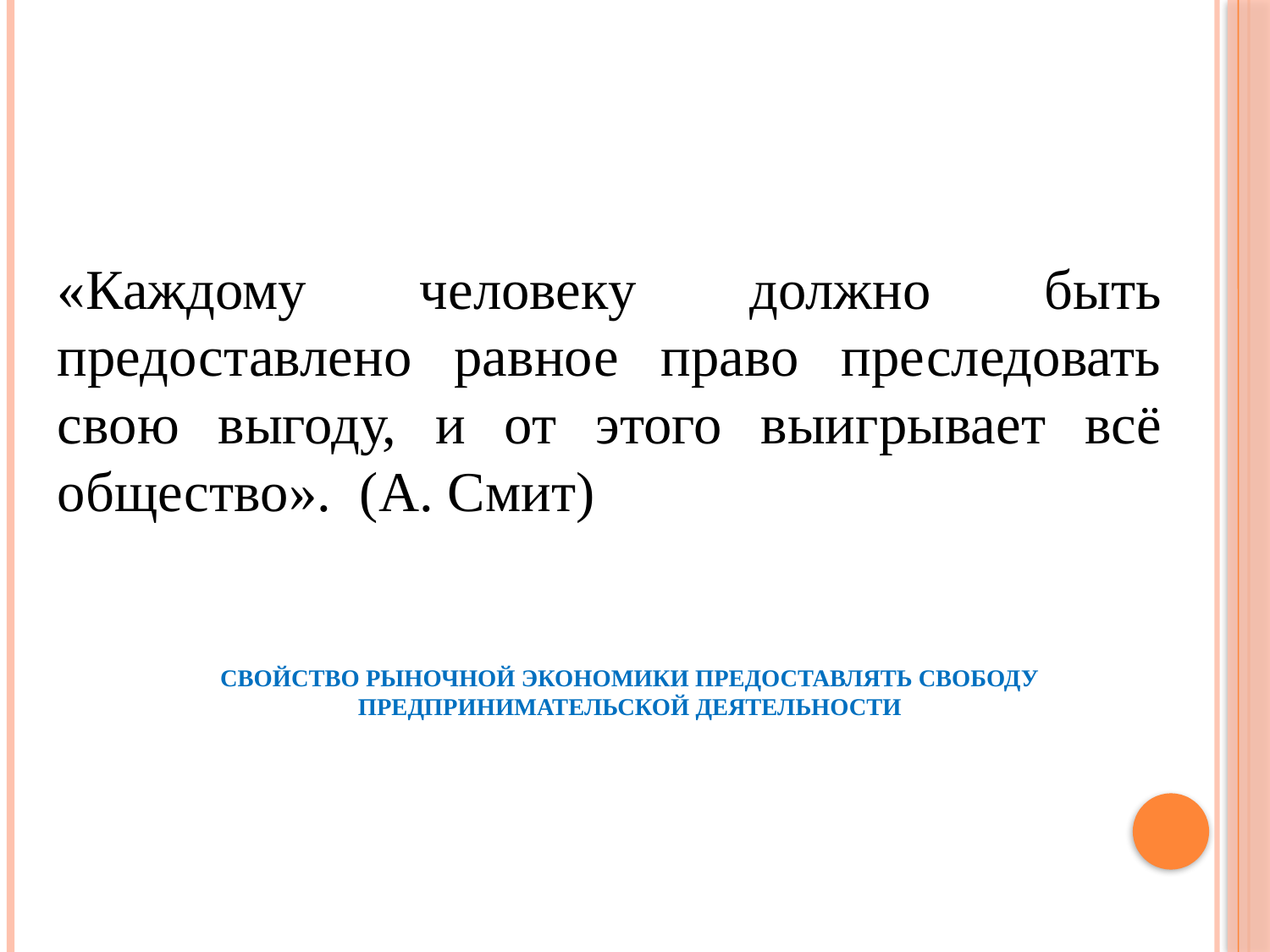

«Каждому человеку должно быть предоставлено равное право преследовать свою выгоду, и от этого выигрывает всё общество».  (А. Смит)
# Свойство рыночной экономики предоставлять свободу предпринимательской деятельности